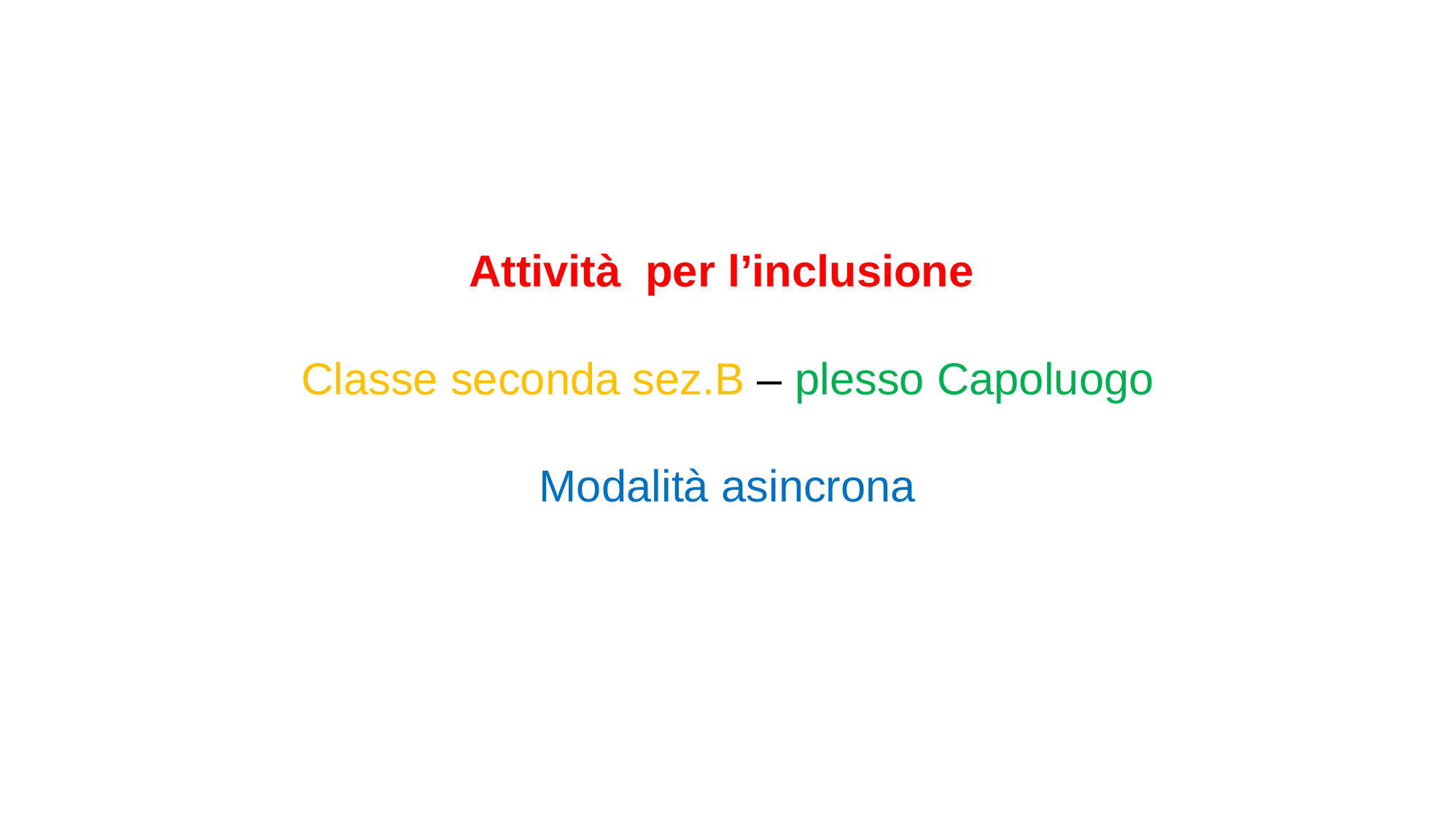

# Attività  per l’inclusione Classe seconda sez.B – plesso Capoluogo Modalità asincrona